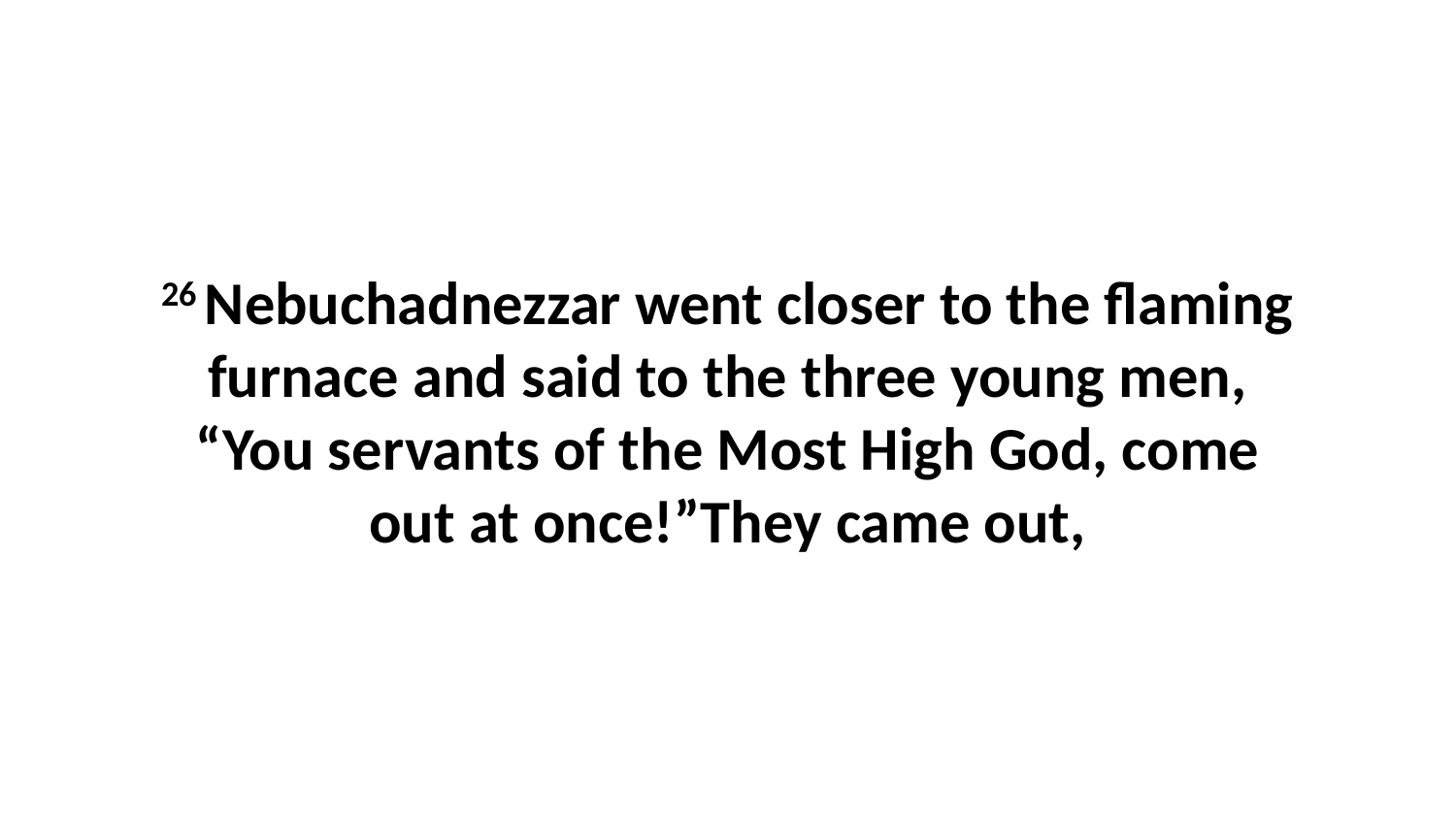

26 Nebuchadnezzar went closer to the flaming furnace and said to the three young men, “You servants of the Most High God, come out at once!”They came out,